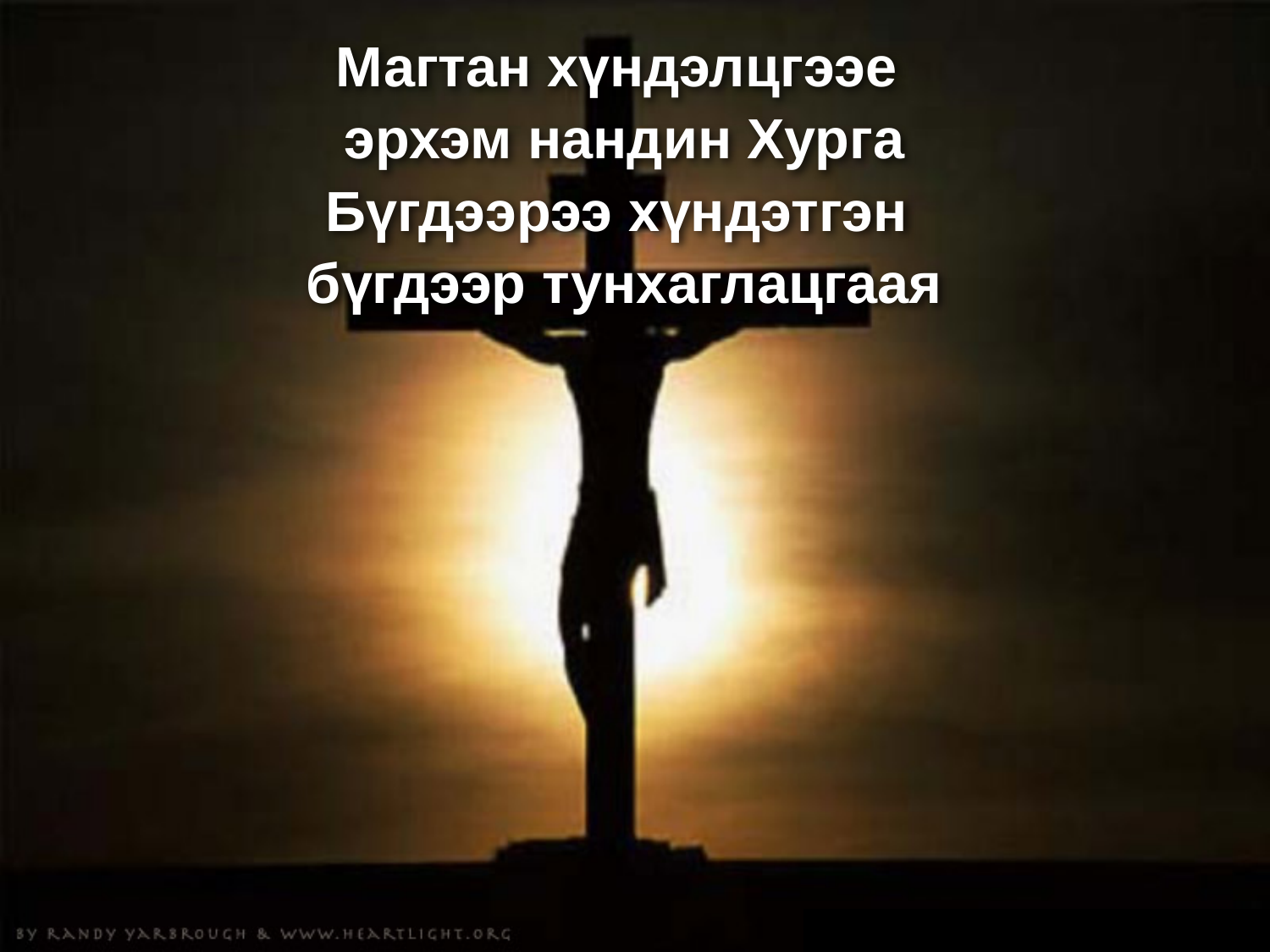

Магтан хүндэлцгээе
эрхэм нандин Хурга
Бүгдээрээ хүндэтгэн
бүгдээр тунхаглацгаая